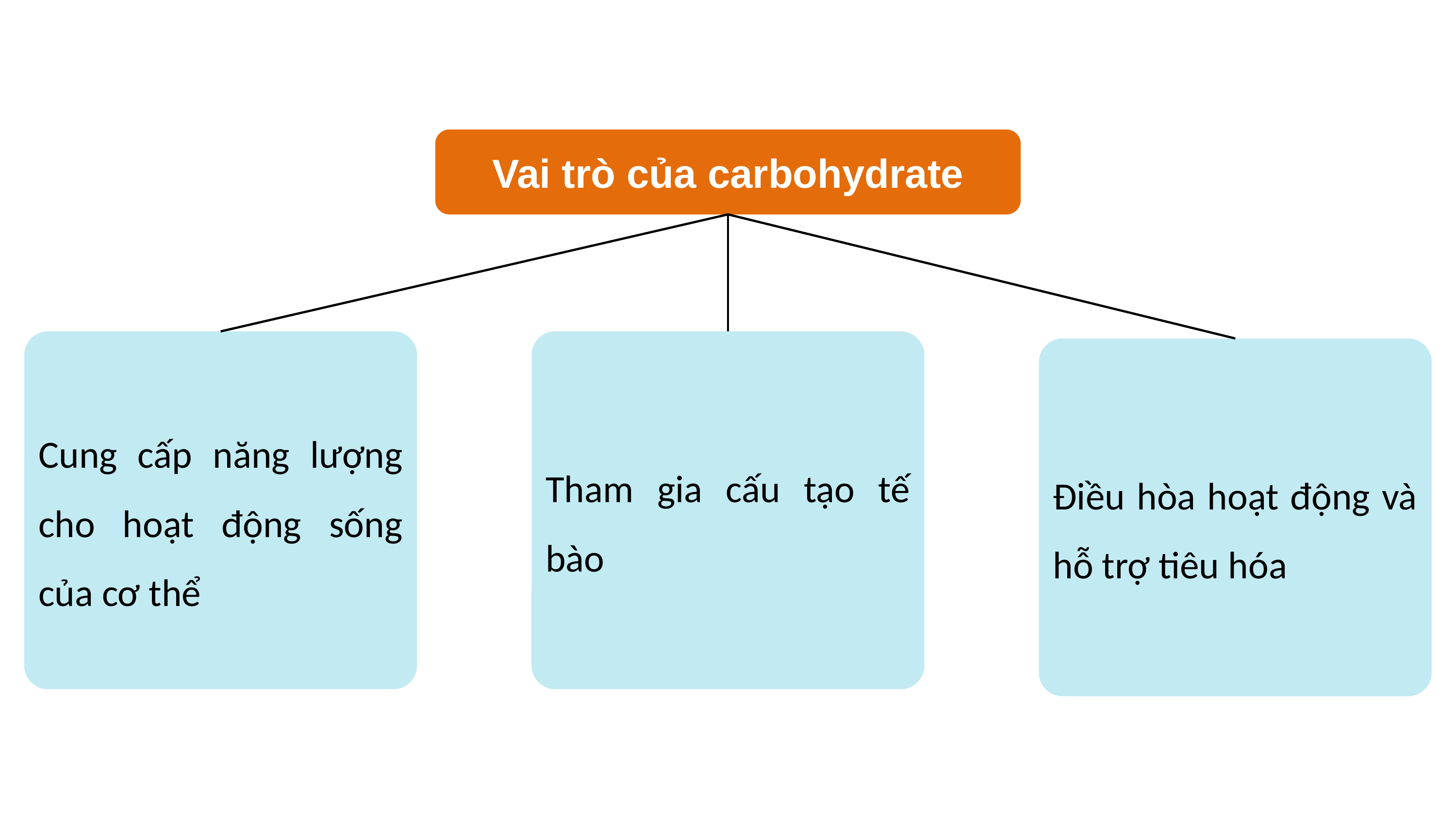

Vai trò của carbohydrate
Cung cấp năng lượng cho hoạt động sống của cơ thể
Tham gia cấu tạo tế bào
Điều hòa hoạt động và hỗ trợ tiêu hóa